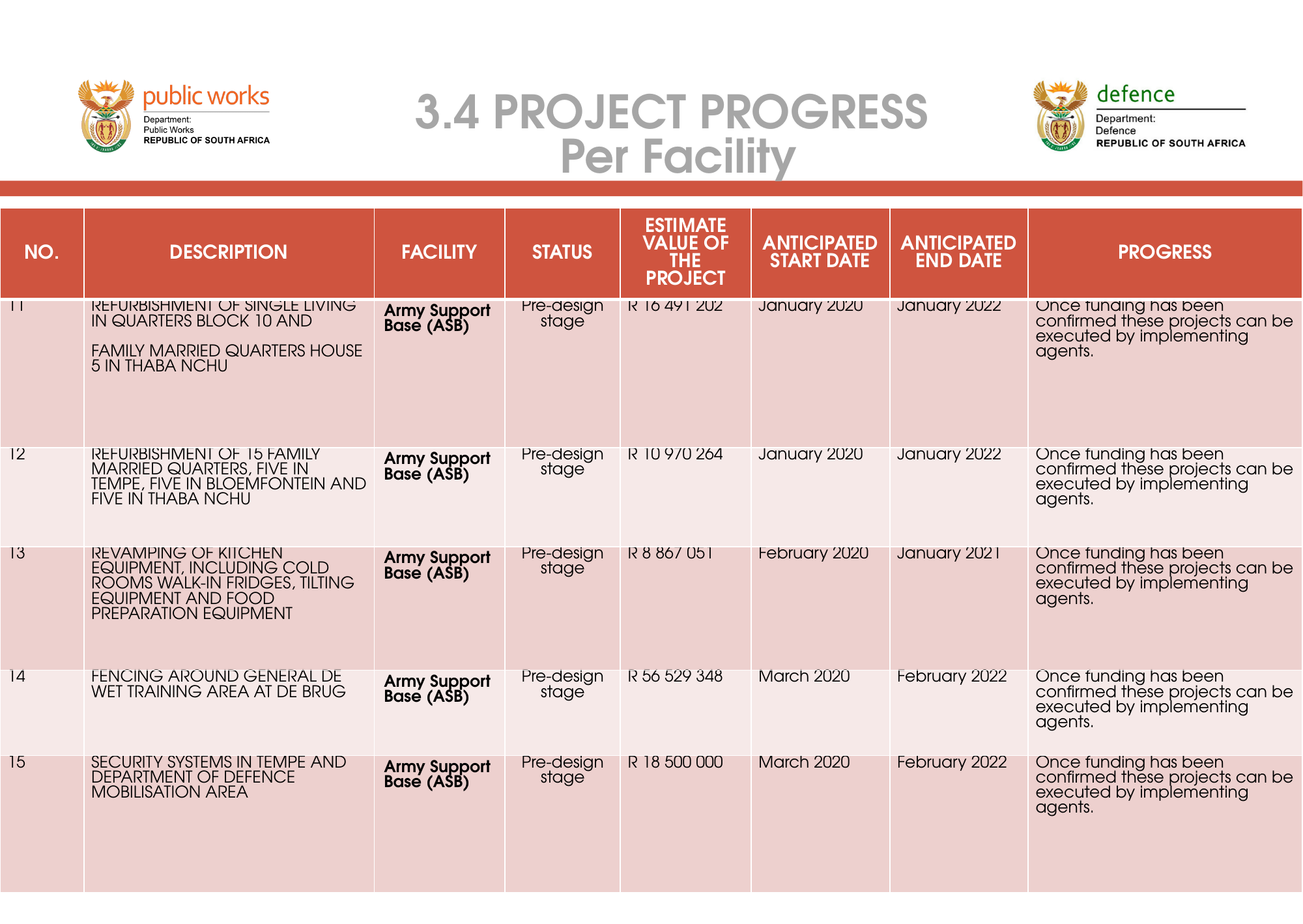

# 3.4 PROJECT PROGRESS Per Facility
| NO. | DESCRIPTION | FACILITY | STATUS | ESTIMATE VALUE OF THE PROJECT | ANTICIPATED START DATE | ANTICIPATED END DATE | PROGRESS |
| --- | --- | --- | --- | --- | --- | --- | --- |
| 11 | REFURBISHMENT OF SINGLE LIVING IN QUARTERS BLOCK 10 AND   FAMILY MARRIED QUARTERS HOUSE 5 IN THABA NCHU | Army Support Base (ASB) | Pre-design stage | R 16 491 202 | January 2020 | January 2022 | Once funding has been confirmed these projects can be executed by implementing agents. |
| 12 | REFURBISHMENT OF 15 FAMILY MARRIED QUARTERS, FIVE IN TEMPE, FIVE IN BLOEMFONTEIN AND FIVE IN THABA NCHU | Army Support Base (ASB) | Pre-design stage | R 10 970 264 | January 2020 | January 2022 | Once funding has been confirmed these projects can be executed by implementing agents. |
| 13 | REVAMPING OF KITCHEN EQUIPMENT, INCLUDING COLD ROOMS WALK-IN FRIDGES, TILTING EQUIPMENT AND FOOD PREPARATION EQUIPMENT | Army Support Base (ASB) | Pre-design stage | R 8 867 051 | February 2020 | January 2021 | Once funding has been confirmed these projects can be executed by implementing agents. |
| 14 | FENCING AROUND GENERAL DE WET TRAINING AREA AT DE BRUG | Army Support Base (ASB) | Pre-design stage | R 56 529 348 | March 2020 | February 2022 | Once funding has been confirmed these projects can be executed by implementing agents. |
| 15 | SECURITY SYSTEMS IN TEMPE AND DEPARTMENT OF DEFENCE MOBILISATION AREA | Army Support Base (ASB) | Pre-design stage | R 18 500 000 | March 2020 | February 2022 | Once funding has been confirmed these projects can be executed by implementing agents. |
11